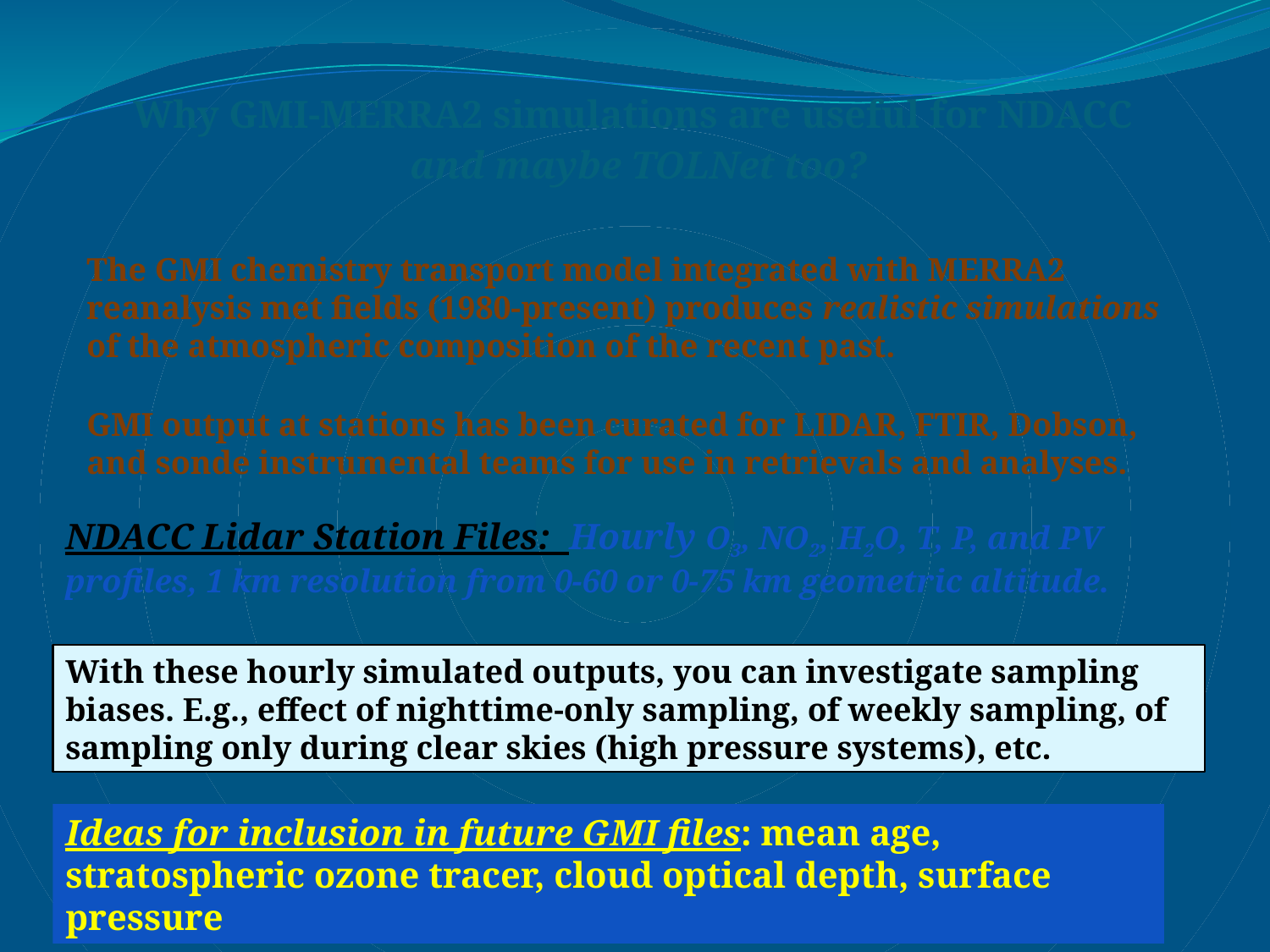

# Why GMI-MERRA2 simulations are useful for NDACC and maybe TOLNet too?
The GMI chemistry transport model integrated with MERRA2 reanalysis met fields (1980-present) produces realistic simulations of the atmospheric composition of the recent past.

GMI output at stations has been curated for LIDAR, FTIR, Dobson, and sonde instrumental teams for use in retrievals and analyses.
NDACC Lidar Station Files:  Hourly O3, NO2, H2O, T, P, and PV profiles, 1 km resolution from 0-60 or 0-75 km geometric altitude.
With these hourly simulated outputs, you can investigate sampling biases. E.g., effect of nighttime-only sampling, of weekly sampling, of sampling only during clear skies (high pressure systems), etc.
Ideas for inclusion in future GMI files: mean age, stratospheric ozone tracer, cloud optical depth, surface pressure